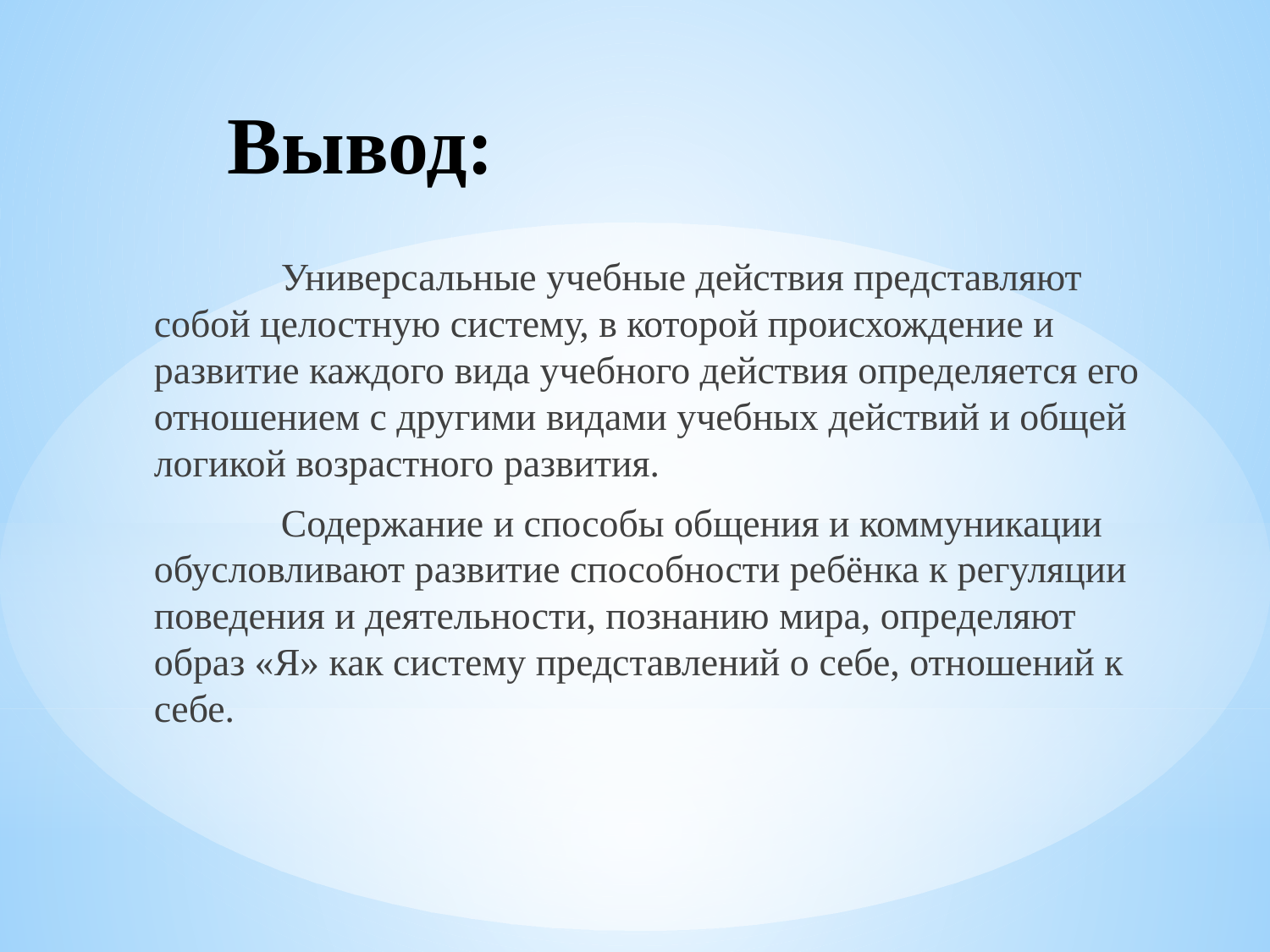

# Вывод:
	Универсальные учебные действия представляют собой целостную систему, в которой происхождение и развитие каждого вида учебного действия определяется его отношением с другими видами учебных действий и общей логикой возрастного развития.
	Содержание и способы общения и коммуникации обусловливают развитие способности ребёнка к регуляции поведения и деятельности, познанию мира, определяют образ «Я» как систему представлений о себе, отношений к себе.